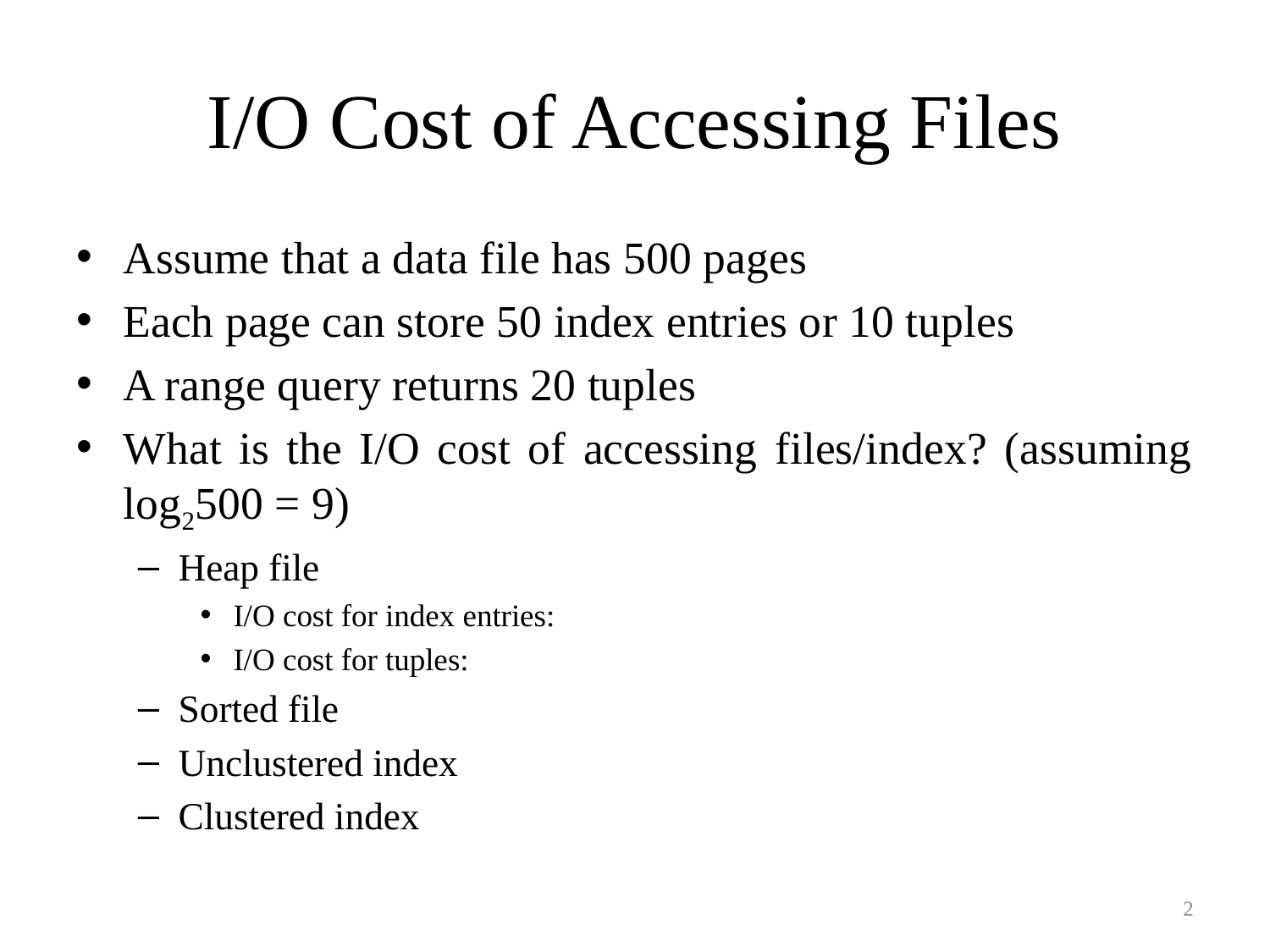

# I/O Cost of Accessing Files
Assume that a data file has 500 pages
Each page can store 50 index entries or 10 tuples
A range query returns 20 tuples
What is the I/O cost of accessing files/index? (assuming log2500 = 9)
Heap file
I/O cost for index entries:
I/O cost for tuples:
Sorted file
Unclustered index
Clustered index

2